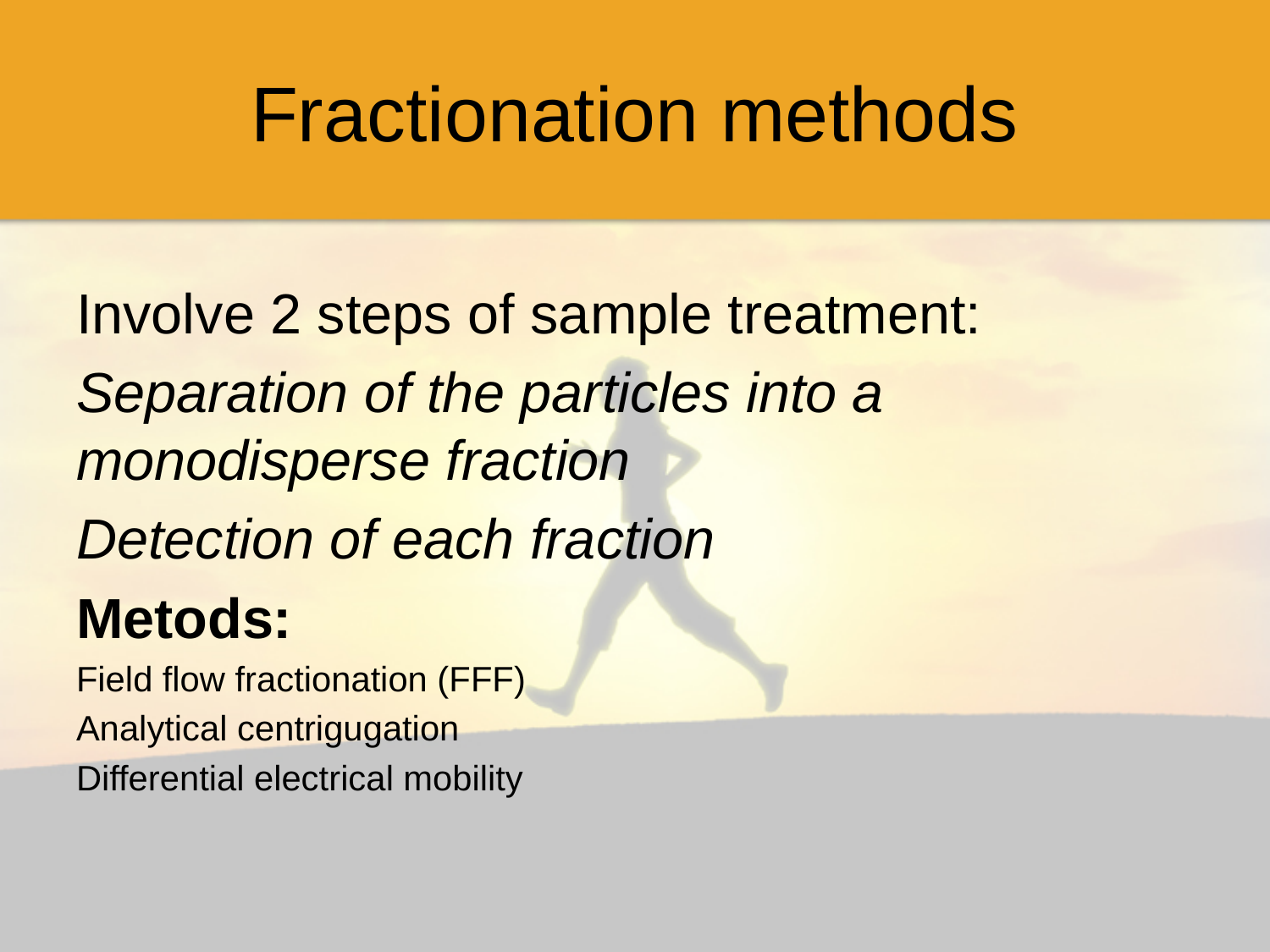

# Fractionation methods
Involve 2 steps of sample treatment:
Separation of the particles into a monodisperse fraction
Detection of each fraction
Metods:
Field flow fractionation (FFF)
Analytical centrigugation
Differential electrical mobility